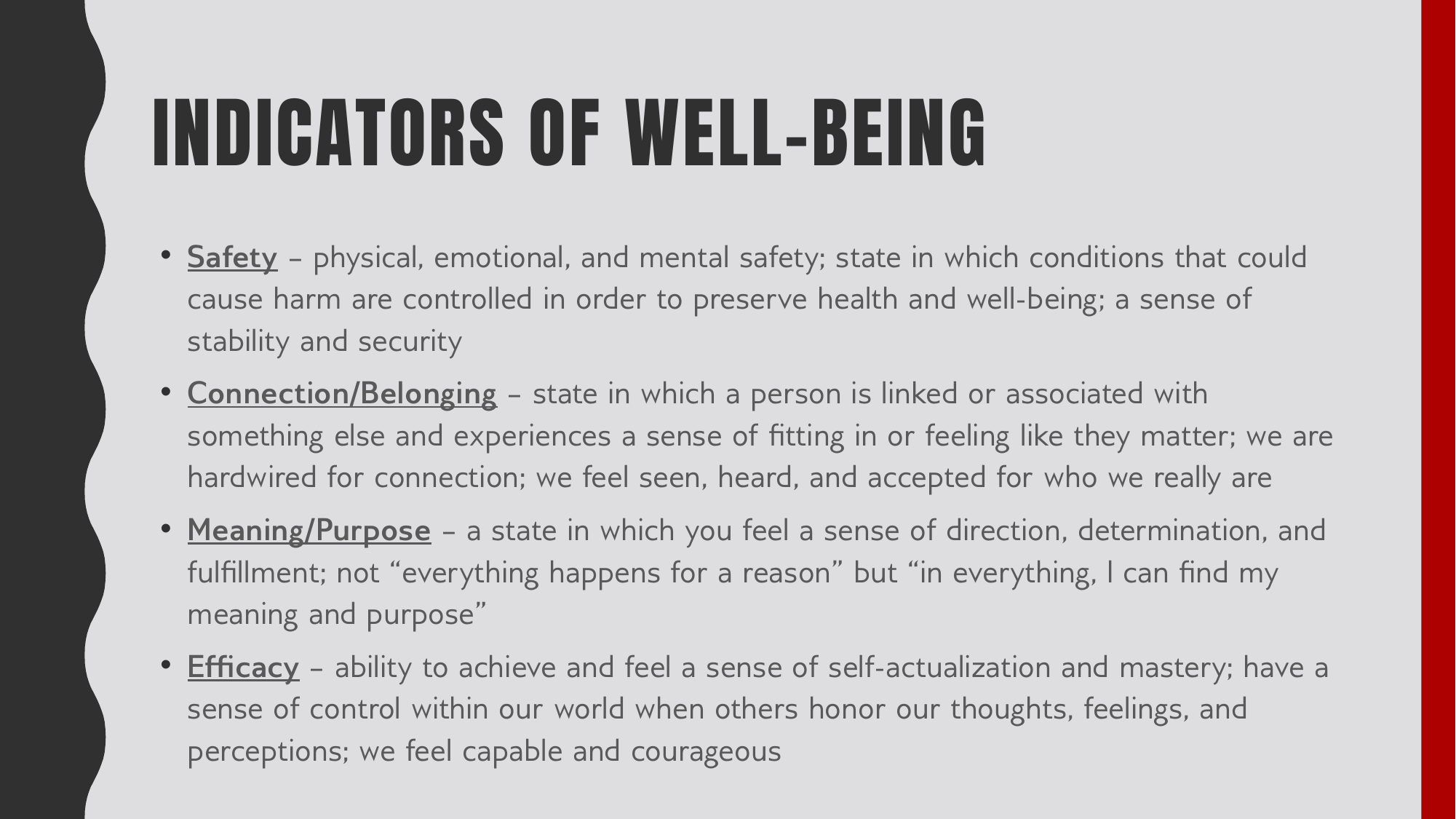

# Indicators of Well-being
Safety – physical, emotional, and mental safety; state in which conditions that could cause harm are controlled in order to preserve health and well-being; a sense of stability and security
Connection/Belonging – state in which a person is linked or associated with something else and experiences a sense of fitting in or feeling like they matter; we are hardwired for connection; we feel seen, heard, and accepted for who we really are
Meaning/Purpose – a state in which you feel a sense of direction, determination, and fulfillment; not “everything happens for a reason” but “in everything, I can find my meaning and purpose”
Efficacy – ability to achieve and feel a sense of self-actualization and mastery; have a sense of control within our world when others honor our thoughts, feelings, and perceptions; we feel capable and courageous